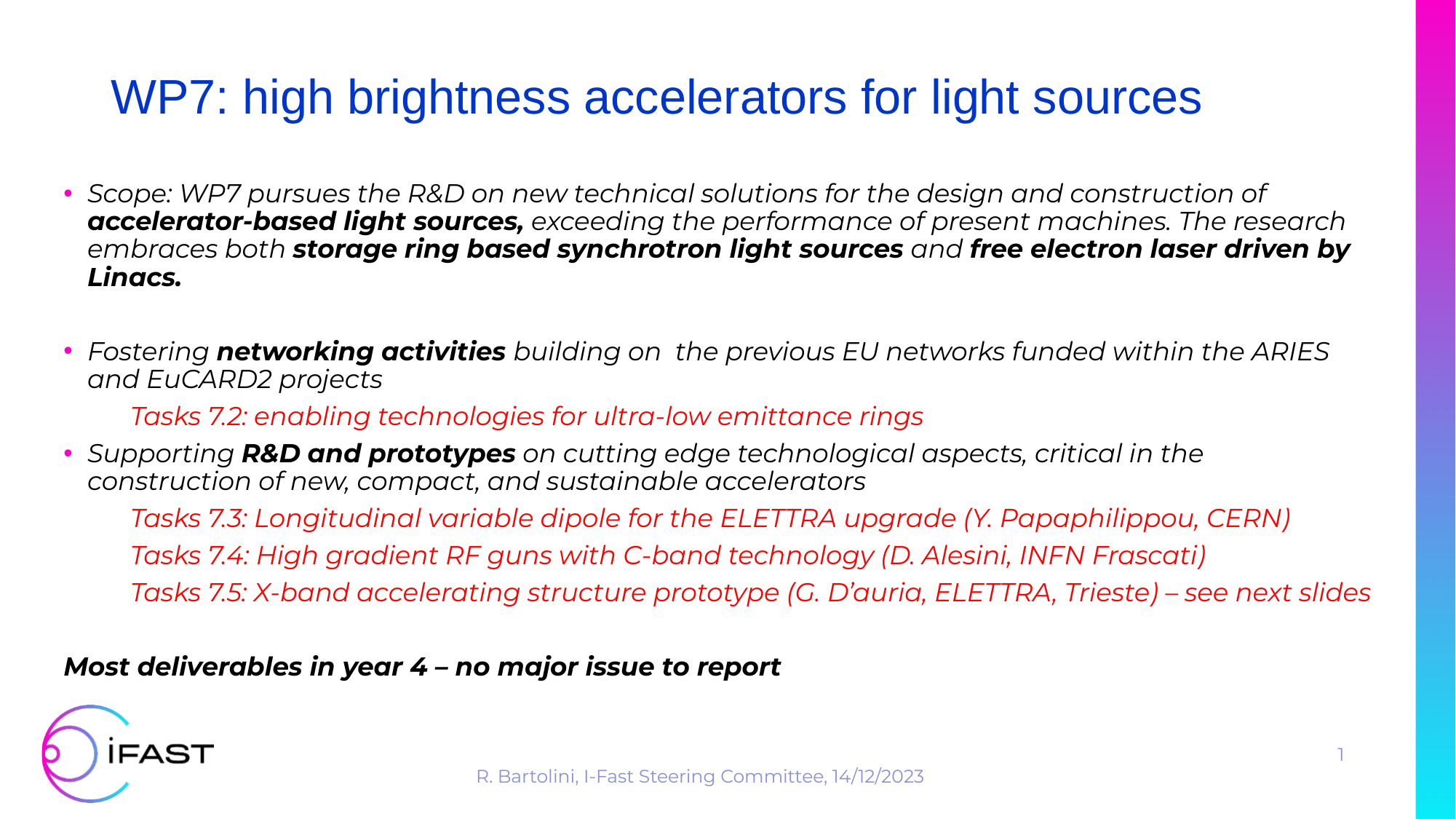

# WP7: high brightness accelerators for light sources
Scope: WP7 pursues the R&D on new technical solutions for the design and construction of accelerator-based light sources, exceeding the performance of present machines. The research embraces both storage ring based synchrotron light sources and free electron laser driven by Linacs.

Fostering networking activities building on  the previous EU networks funded within the ARIES and EuCARD2 projects
	Tasks 7.2: enabling technologies for ultra-low emittance rings
Supporting R&D and prototypes on cutting edge technological aspects, critical in the construction of new, compact, and sustainable accelerators
	Tasks 7.3: Longitudinal variable dipole for the ELETTRA upgrade (Y. Papaphilippou, CERN)
	Tasks 7.4: High gradient RF guns with C-band technology (D. Alesini, INFN Frascati)
	Tasks 7.5: X-band accelerating structure prototype (G. D’auria, ELETTRA, Trieste) – see next slides

Most deliverables in year 4 – no major issue to report
1
R. Bartolini, I-Fast Steering Committee, 14/12/2023